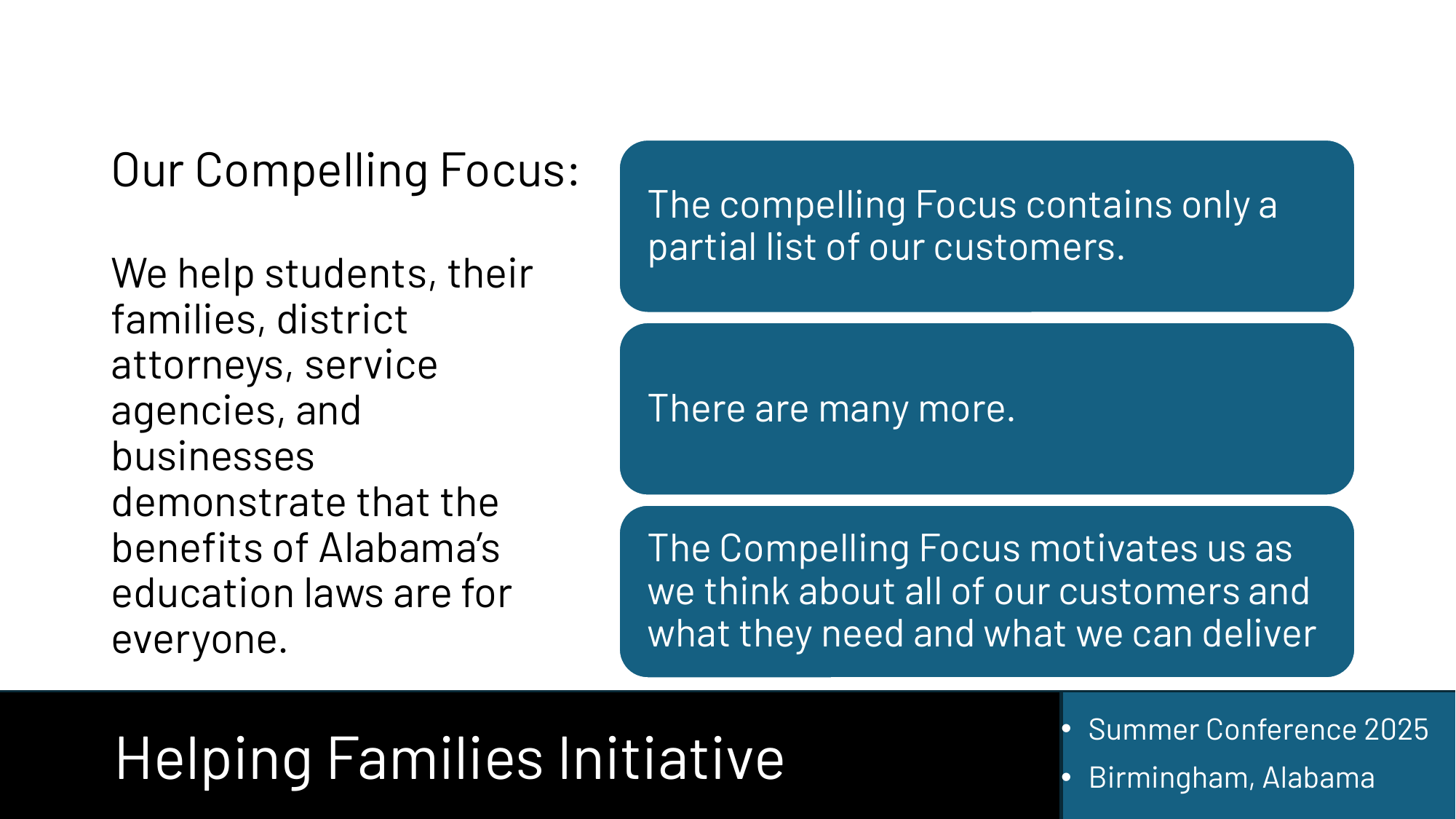

# Our Compelling Focus:
The compelling Focus contains only a partial list of our customers.
There are many more.
The Compelling Focus motivates us as we think about all of our customers and what they need and what we can deliver
We help students, their families, district attorneys, service agencies, and businesses demonstrate that the benefits of Alabama’s education laws are for everyone.

Summer Conference 2025
Birmingham, Alabama
Helping Families Initiative